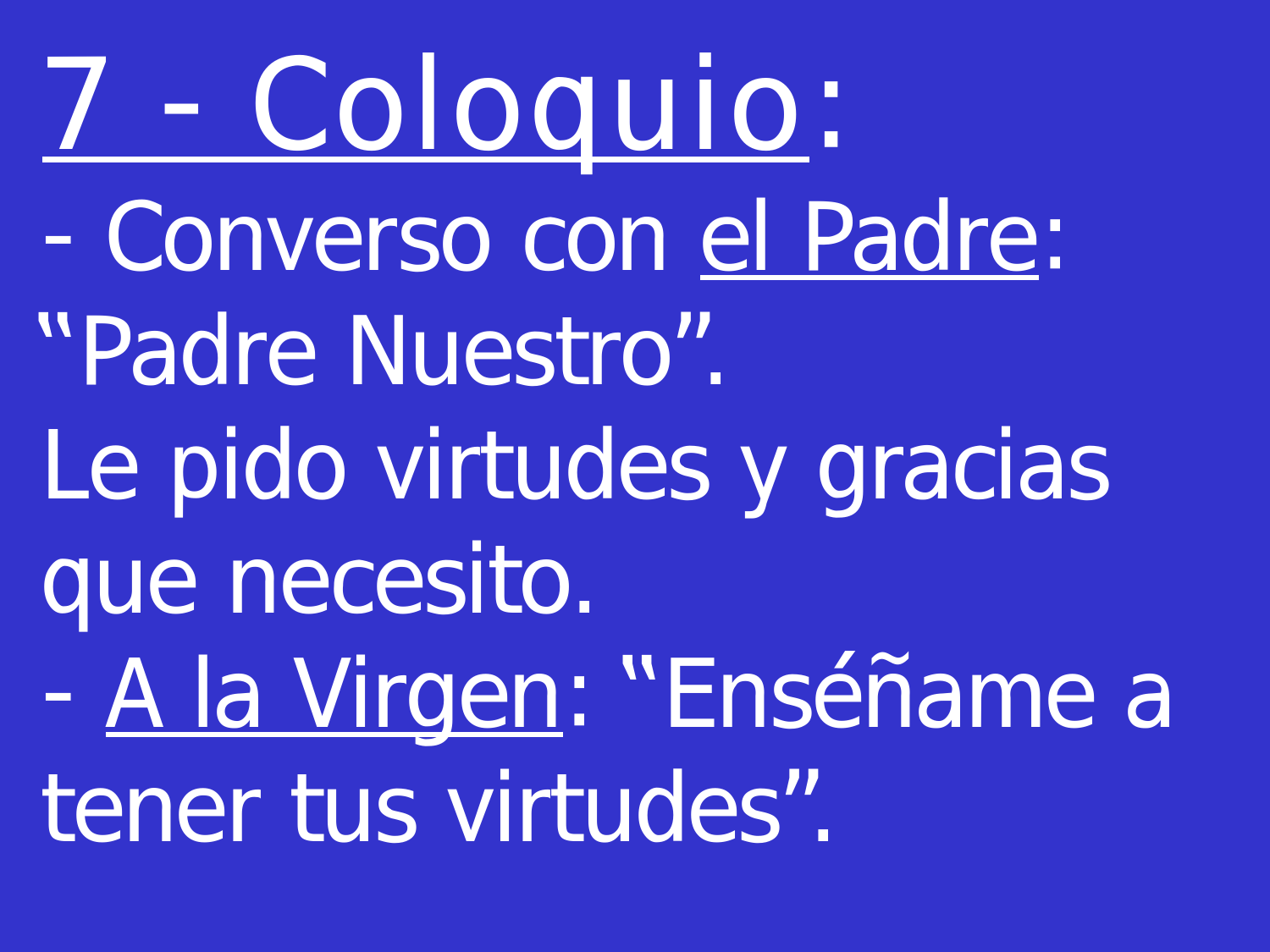

7 - Coloquio:
- Converso con el Padre: “Padre Nuestro”.
Le pido virtudes y gracias que necesito.
- A la Virgen: “Enséñame a tener tus virtudes”.